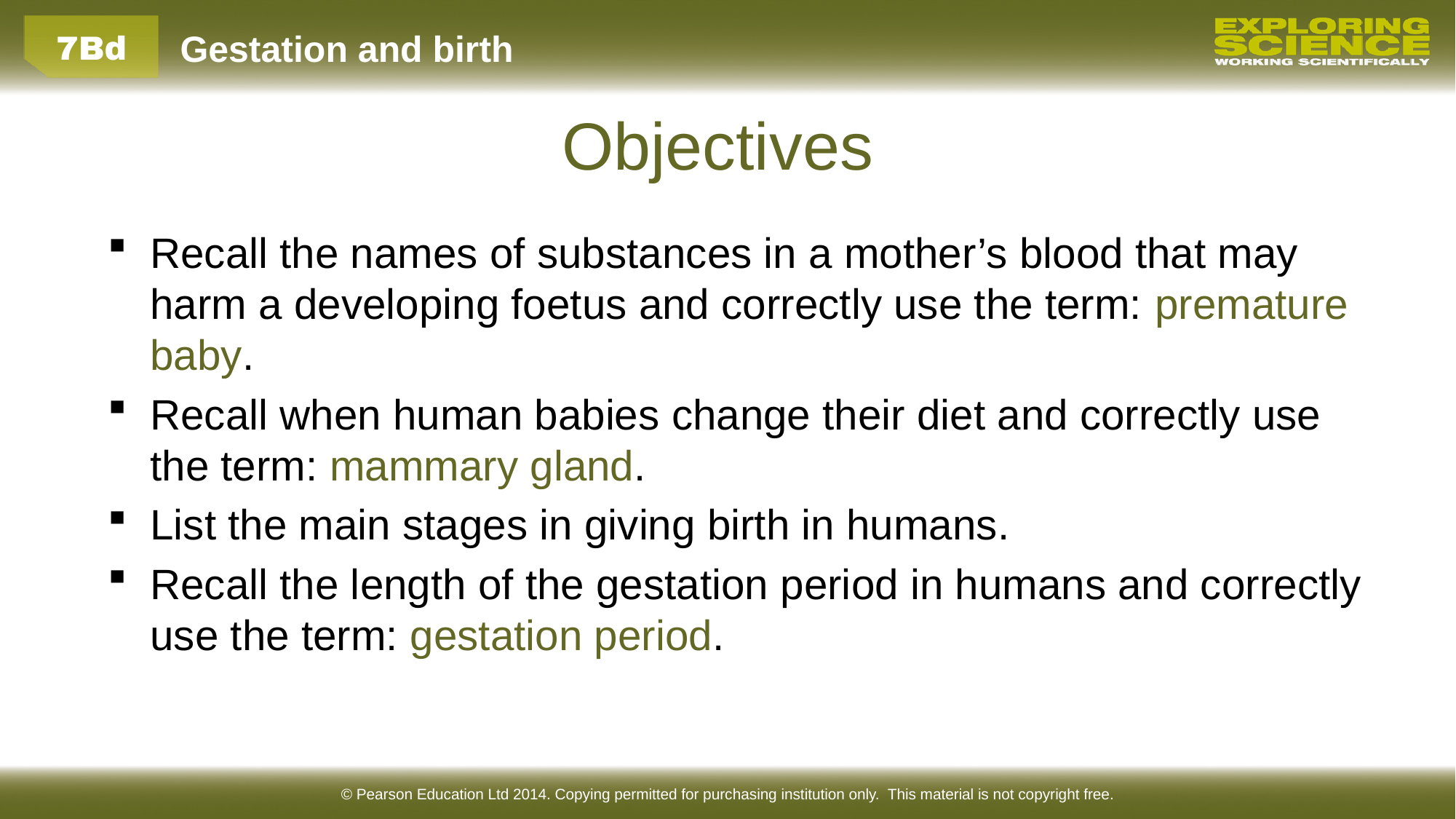

Objectives
Recall the names of substances in a mother’s blood that may harm a developing foetus and correctly use the term: premature baby.
Recall when human babies change their diet and correctly use the term: mammary gland.
List the main stages in giving birth in humans.
Recall the length of the gestation period in humans and correctly use the term: gestation period.
© Pearson Education Ltd 2014. Copying permitted for purchasing institution only.  This material is not copyright free.